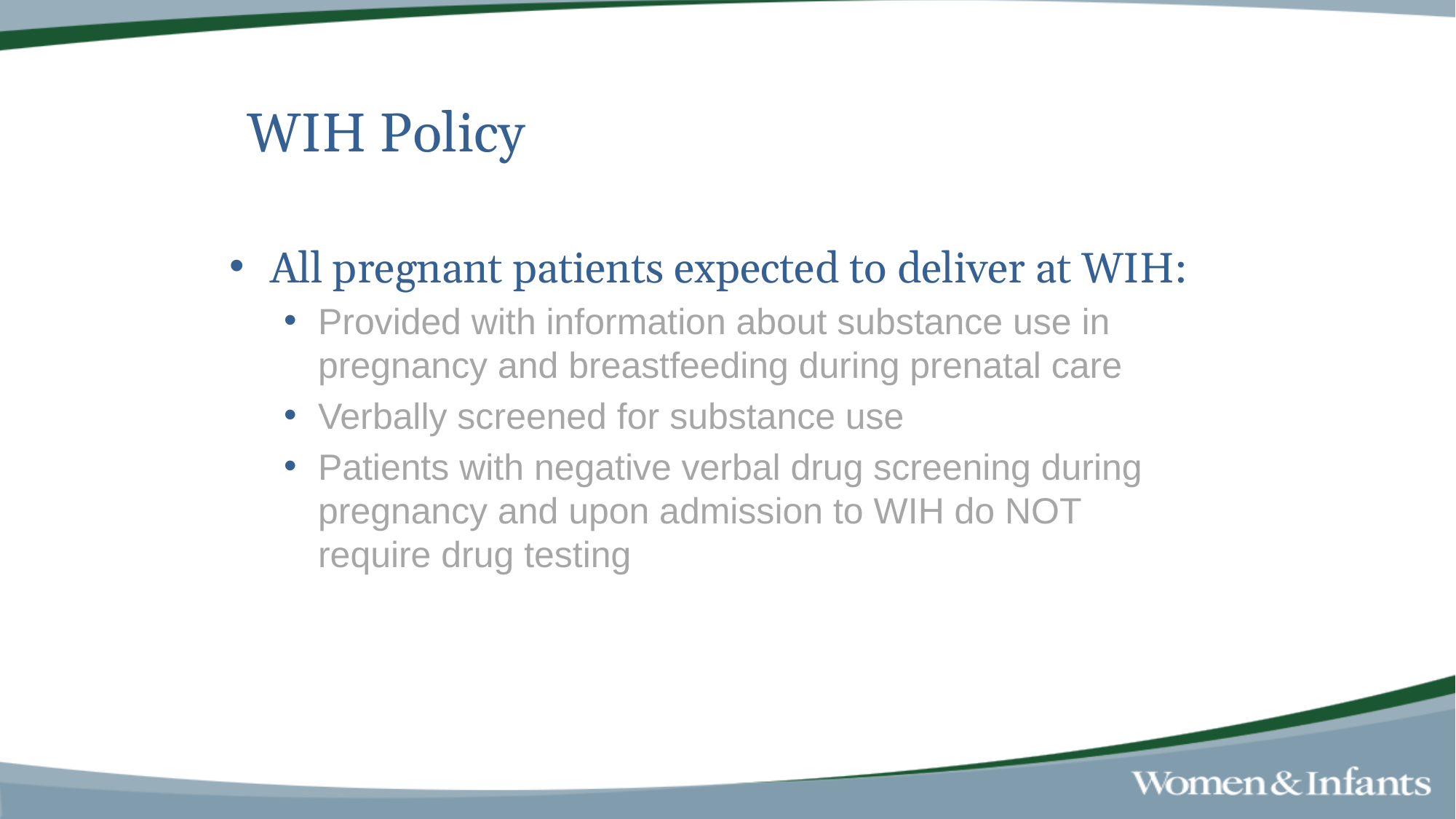

# WIH Policy
All pregnant patients expected to deliver at WIH:
Provided with information about substance use in pregnancy and breastfeeding during prenatal care
Verbally screened for substance use
Patients with negative verbal drug screening during pregnancy and upon admission to WIH do NOT require drug testing